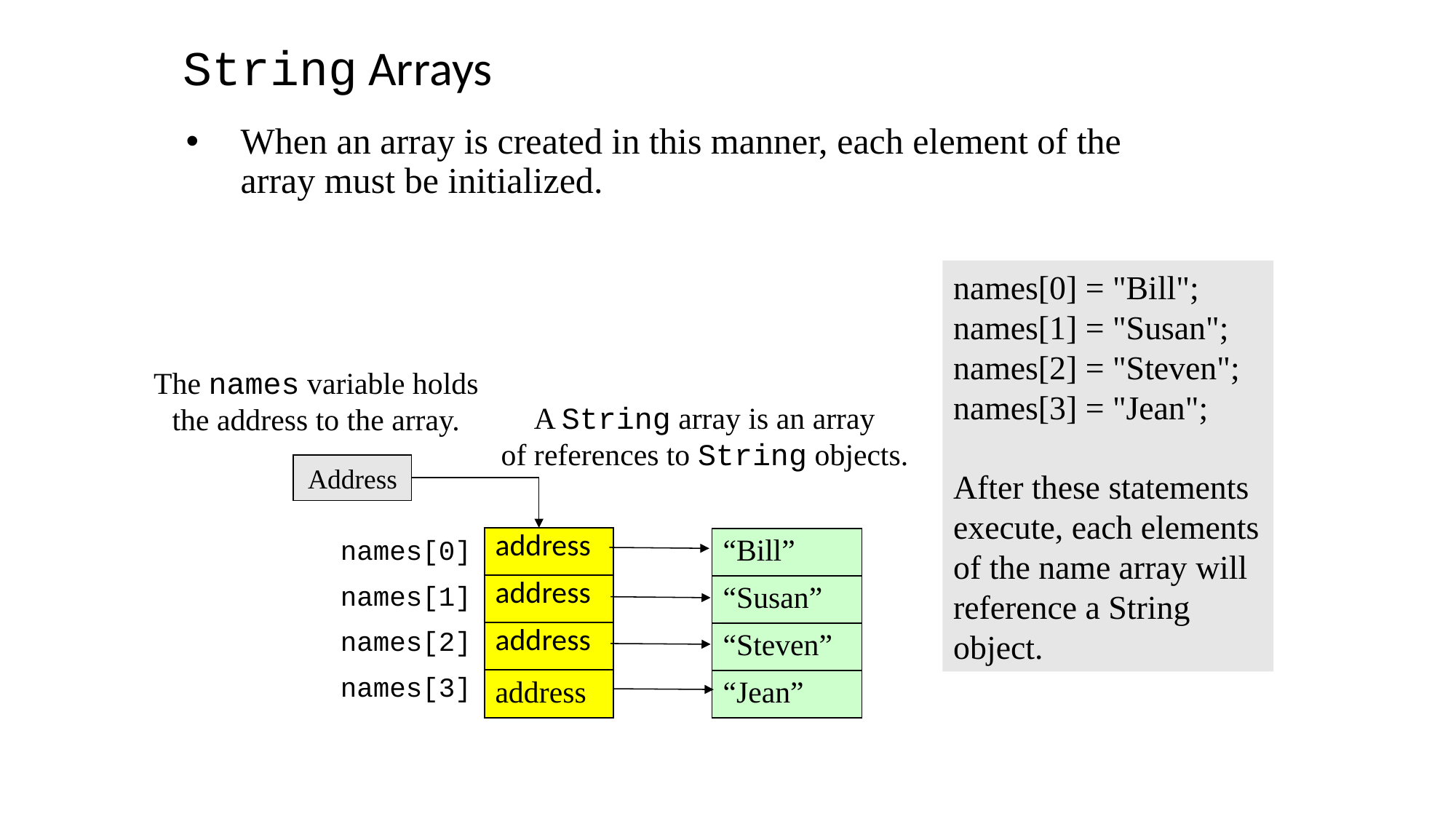

String Arrays
When an array is created in this manner, each element of the array must be initialized.
names[0] = "Bill";
names[1] = "Susan";
names[2] = "Steven";
names[3] = "Jean";

After these statements execute, each elements of the name array will reference a String object.
The names variable holds
the address to the array.
A String array is an array
of references to String objects.
Address
names[0]
| address |
| --- |
| address |
| address |
| address |
| “Bill” |
| --- |
| “Susan” |
| “Steven” |
| “Jean” |
names[1]
names[2]
names[3]